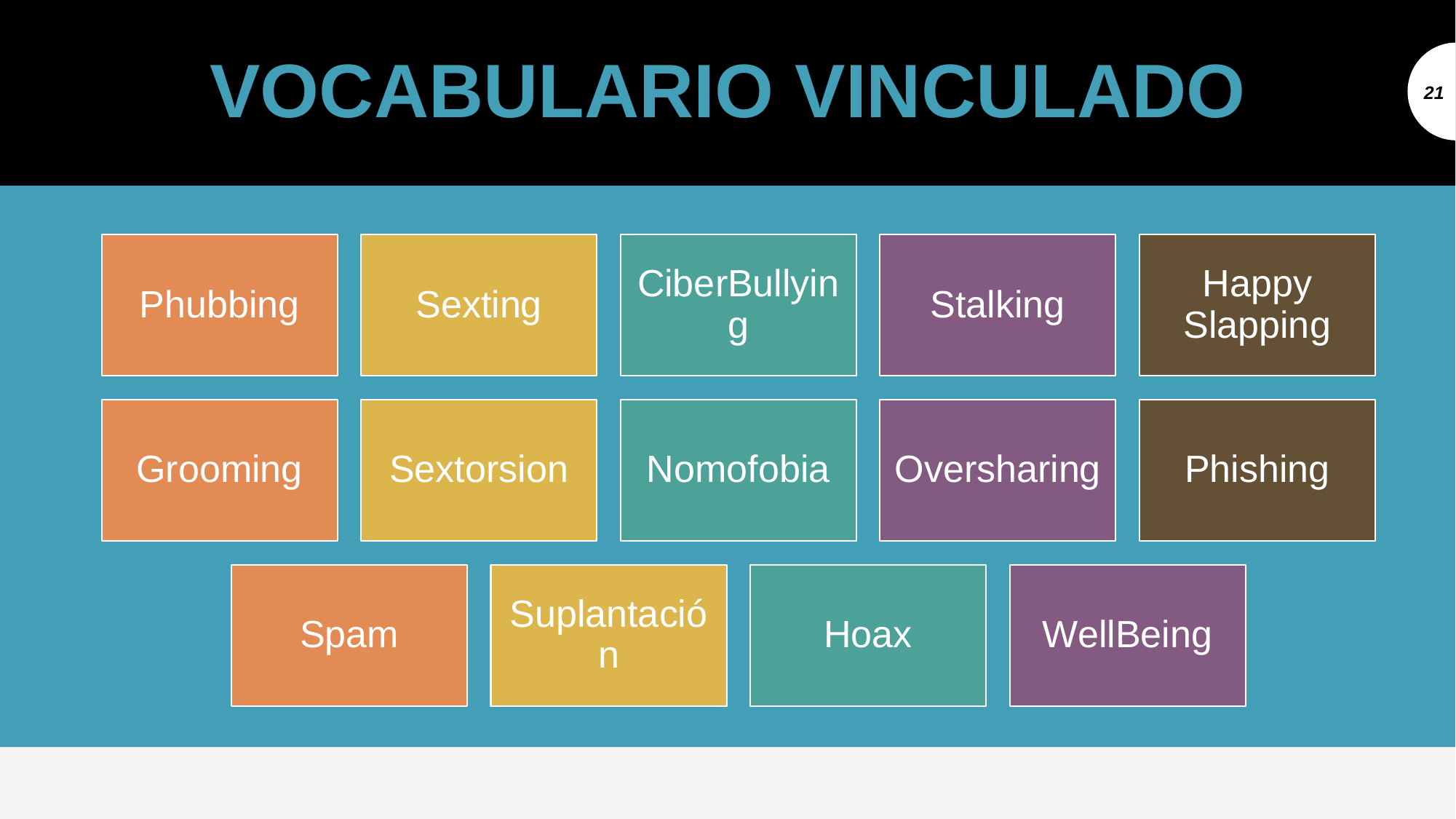

# VOCABULARIO VINCULADO
21
Phubbing
Sexting
CiberBullying
Stalking
Happy Slapping
Grooming
Sextorsion
Nomofobia
Oversharing
Phishing
Spam
Suplantación
Hoax
WellBeing